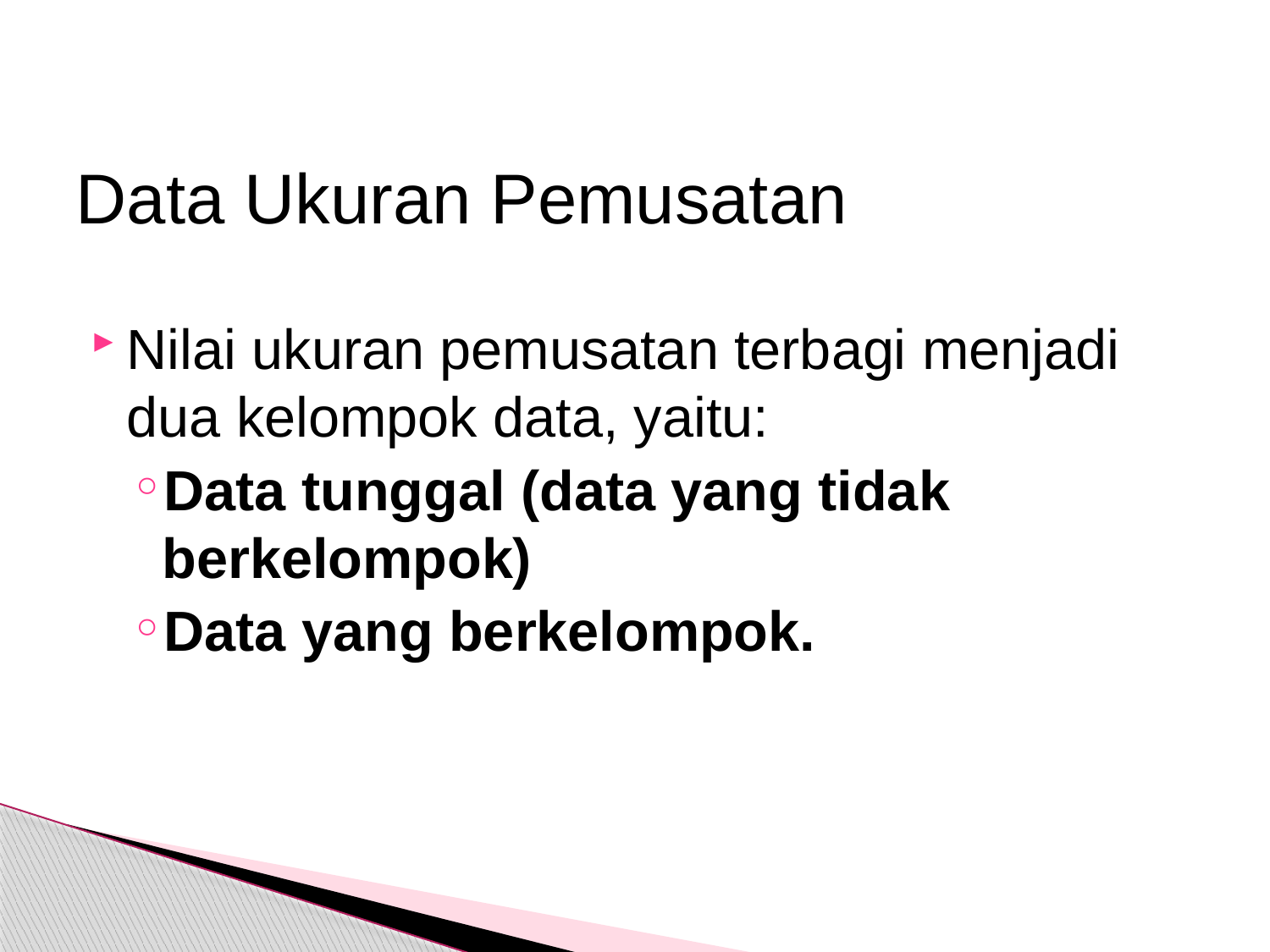

# Data Ukuran Pemusatan
Nilai ukuran pemusatan terbagi menjadi dua kelompok data, yaitu:
Data tunggal (data yang tidak berkelompok)
Data yang berkelompok.